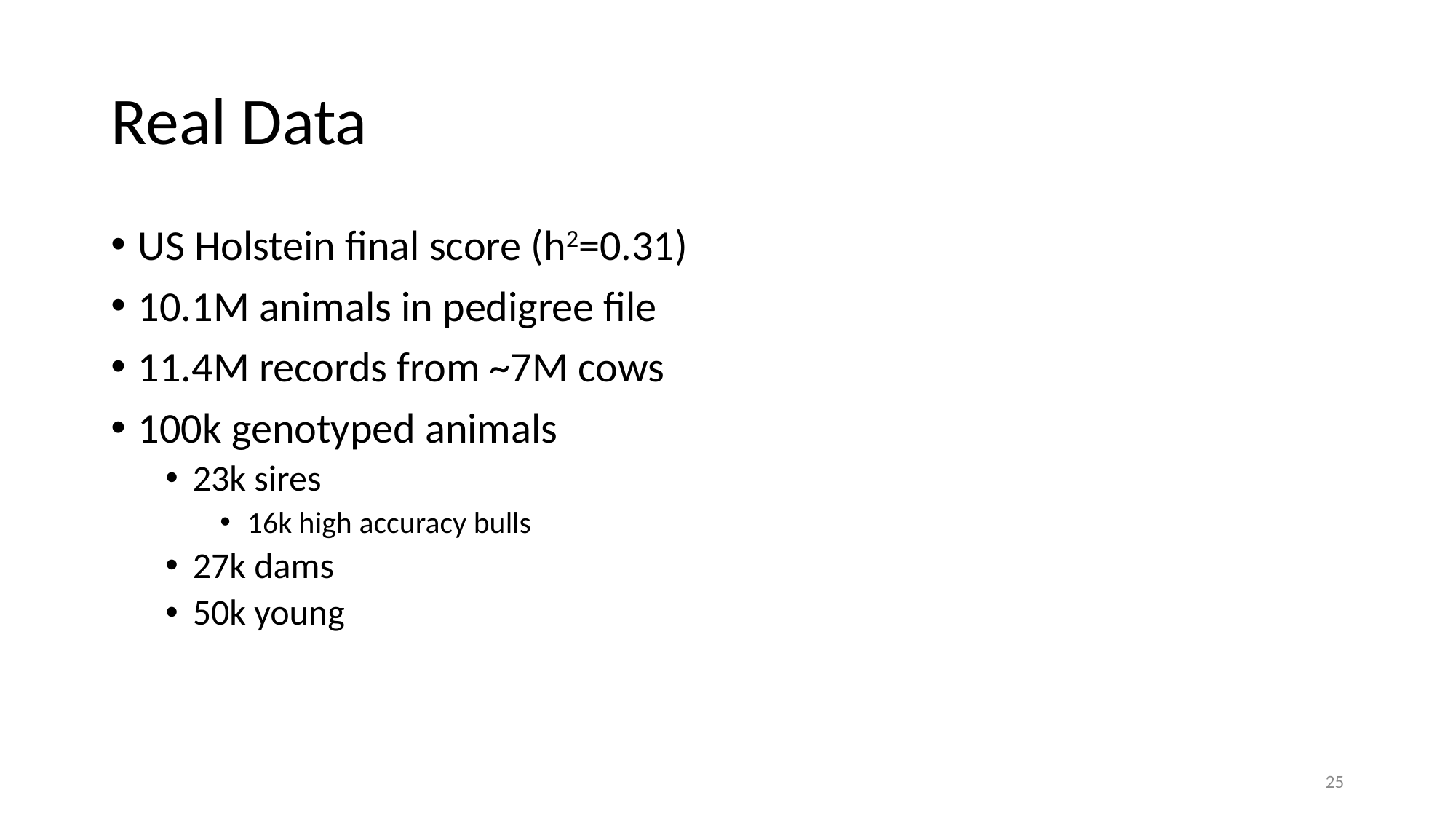

# Real Data
US Holstein final score (h2=0.31)
10.1M animals in pedigree file
11.4M records from ~7M cows
100k genotyped animals
23k sires
16k high accuracy bulls
27k dams
50k young

25